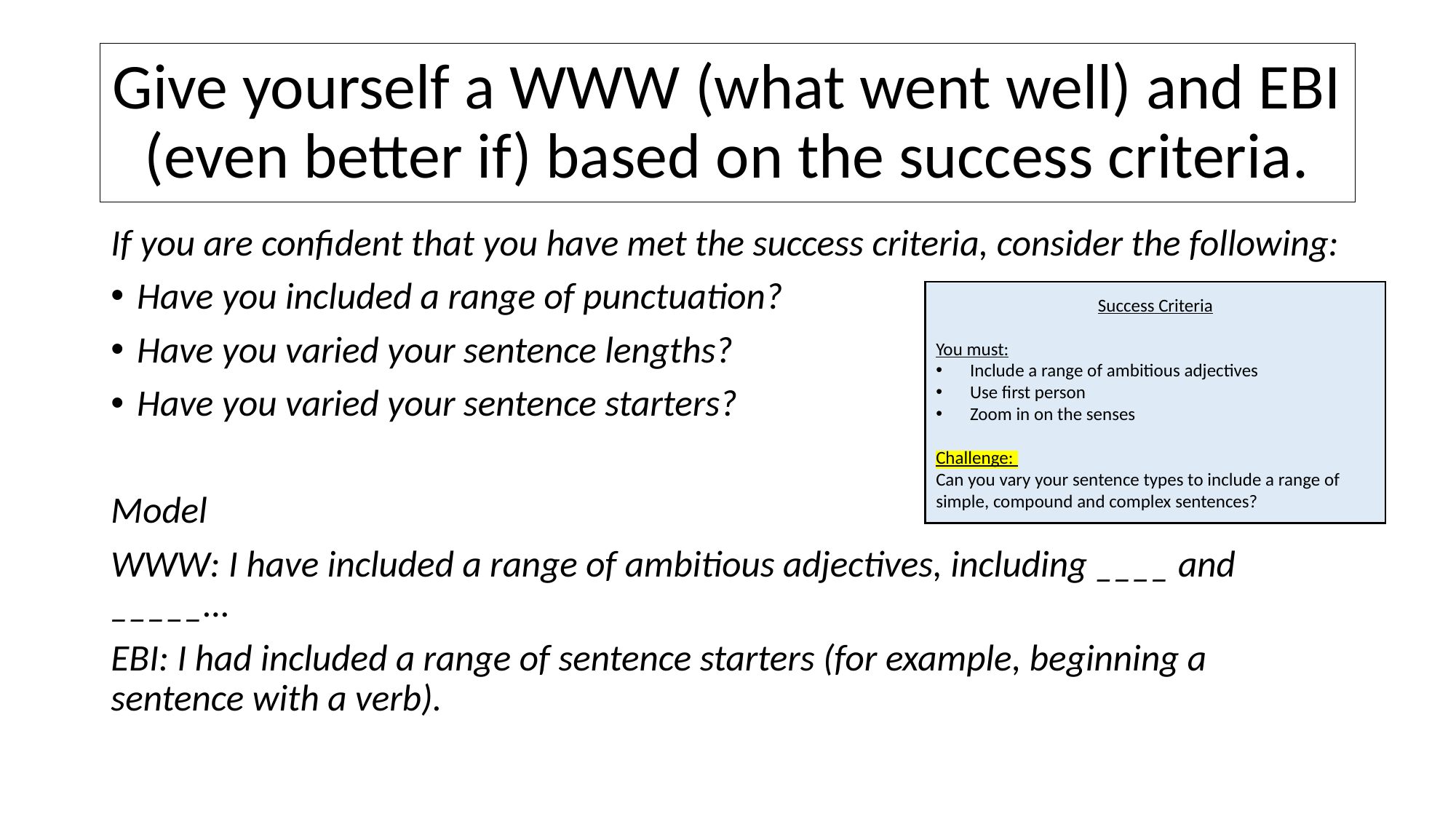

# Give yourself a WWW (what went well) and EBI (even better if) based on the success criteria.
If you are confident that you have met the success criteria, consider the following:
Have you included a range of punctuation?
Have you varied your sentence lengths?
Have you varied your sentence starters?

Model
WWW: I have included a range of ambitious adjectives, including ____ and _____…
EBI: I had included a range of sentence starters (for example, beginning a sentence with a verb).
Success Criteria

You must:
Include a range of ambitious adjectives
Use first person
Zoom in on the senses

Challenge:
Can you vary your sentence types to include a range of simple, compound and complex sentences?